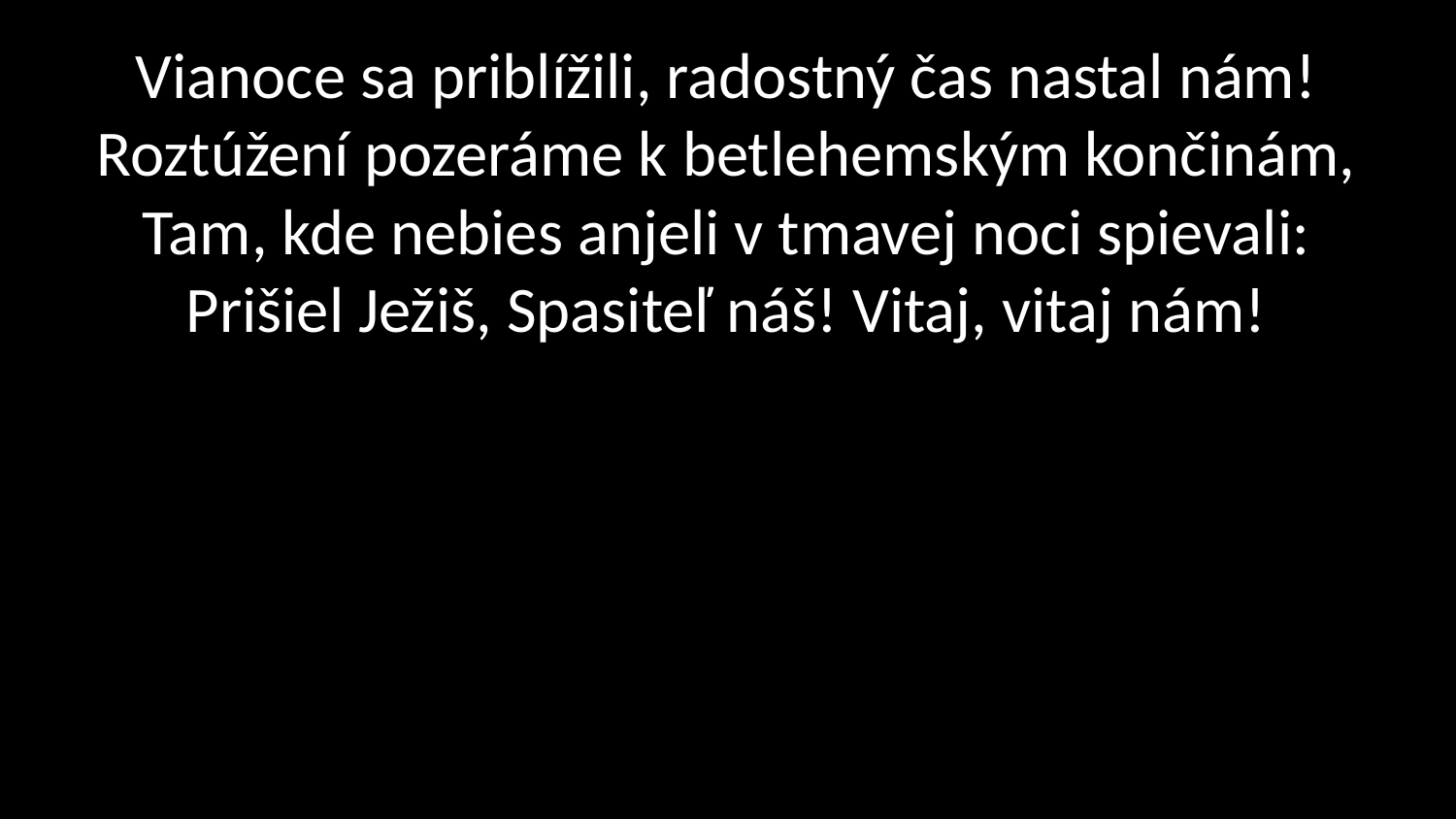

# Vianoce sa priblížili, radostný čas nastal nám! Roztúžení pozeráme k betlehemským končinám, Tam, kde nebies anjeli v tmavej noci spievali: Prišiel Ježiš, Spasiteľ náš! Vitaj, vitaj nám!